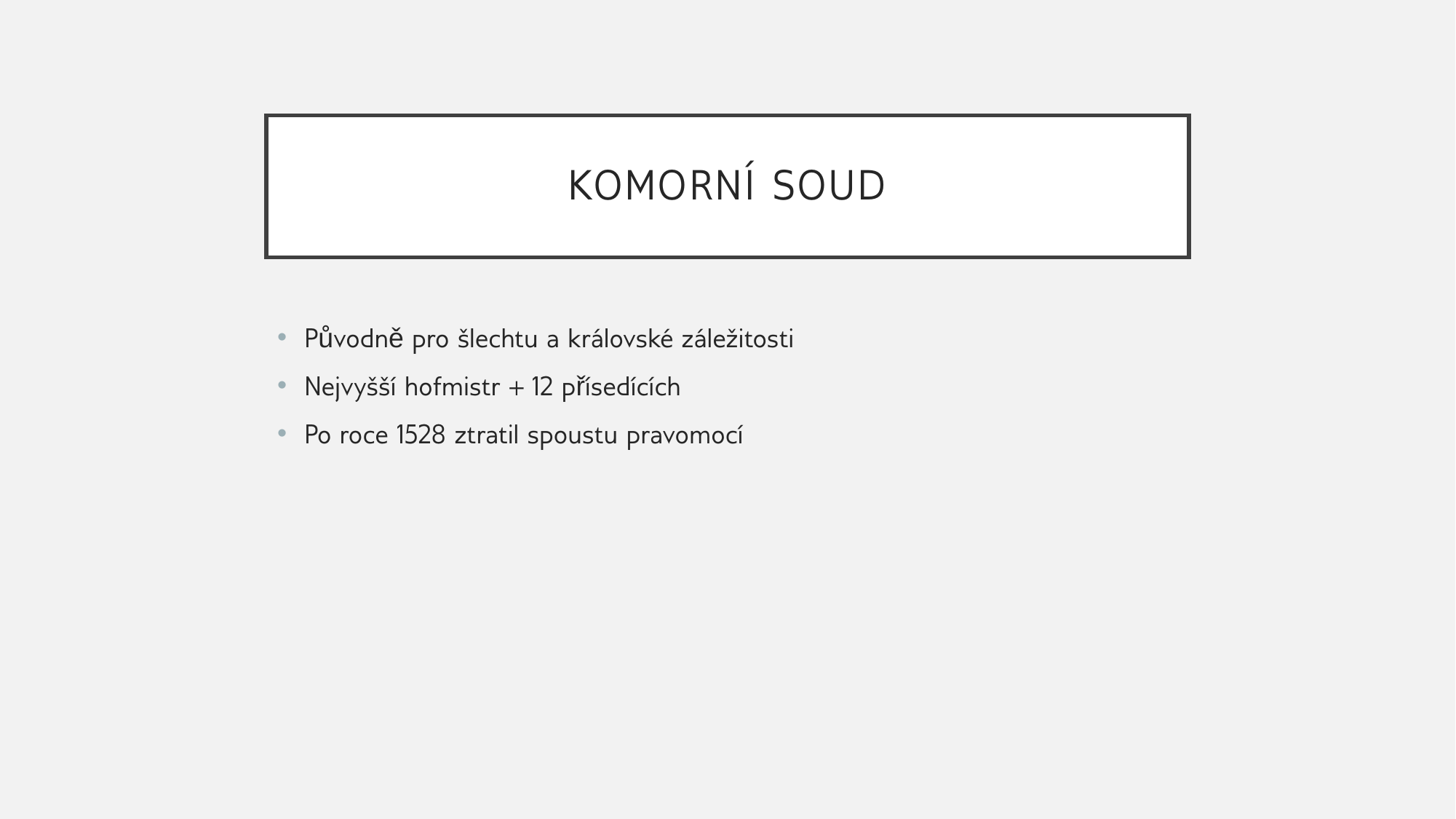

# Komorní soud
Původně pro šlechtu a královské záležitosti
Nejvyšší hofmistr + 12 přísedících
Po roce 1528 ztratil spoustu pravomocí